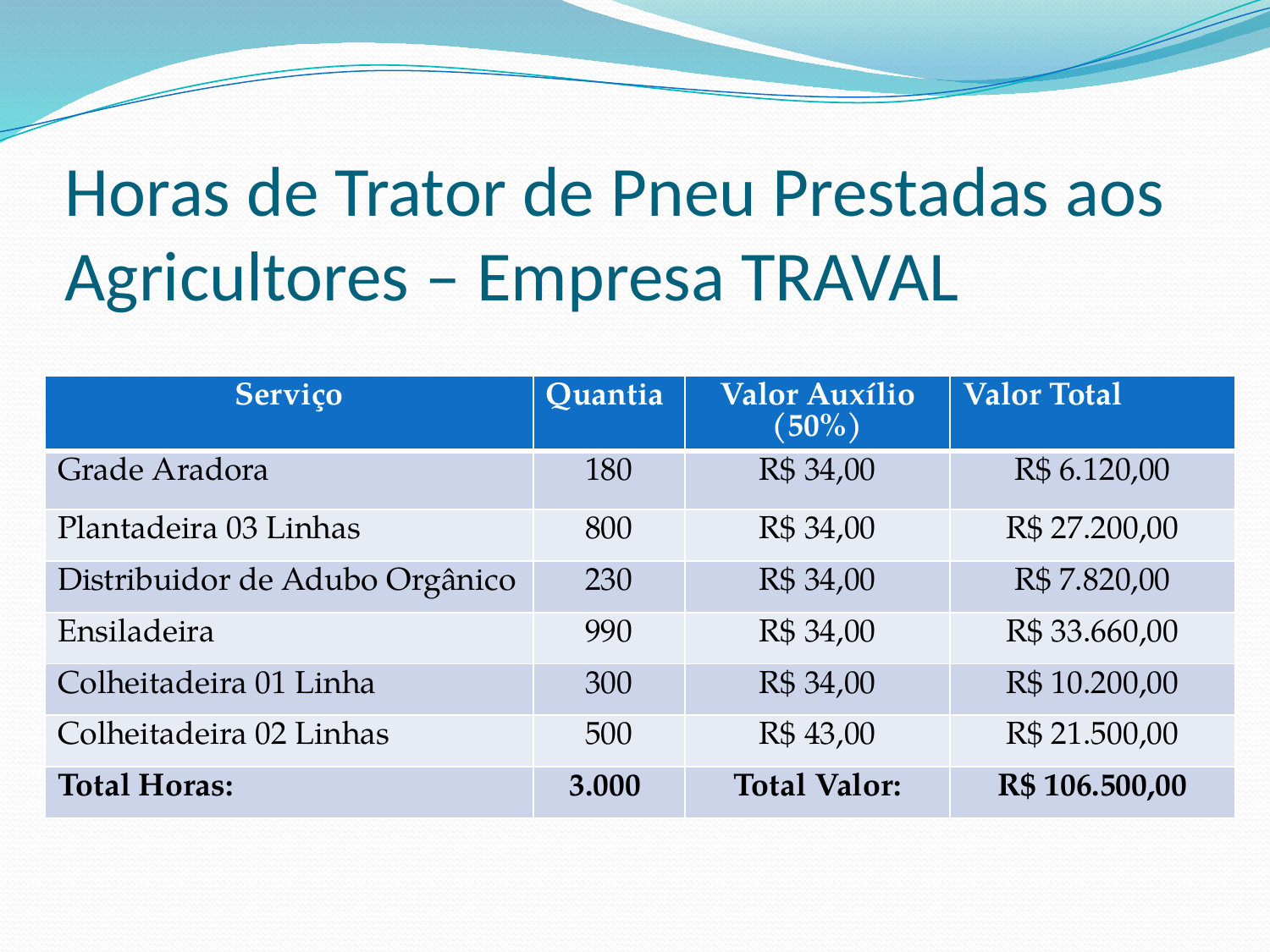

# Horas de Trator de Pneu Prestadas aos Agricultores – Empresa TRAVAL
| Serviço | Quantia | Valor Auxílio (50%) | Valor Total |
| --- | --- | --- | --- |
| Grade Aradora | 180 | R$ 34,00 | R$ 6.120,00 |
| Plantadeira 03 Linhas | 800 | R$ 34,00 | R$ 27.200,00 |
| Distribuidor de Adubo Orgânico | 230 | R$ 34,00 | R$ 7.820,00 |
| Ensiladeira | 990 | R$ 34,00 | R$ 33.660,00 |
| Colheitadeira 01 Linha | 300 | R$ 34,00 | R$ 10.200,00 |
| Colheitadeira 02 Linhas | 500 | R$ 43,00 | R$ 21.500,00 |
| Total Horas: | 3.000 | Total Valor: | R$ 106.500,00 |